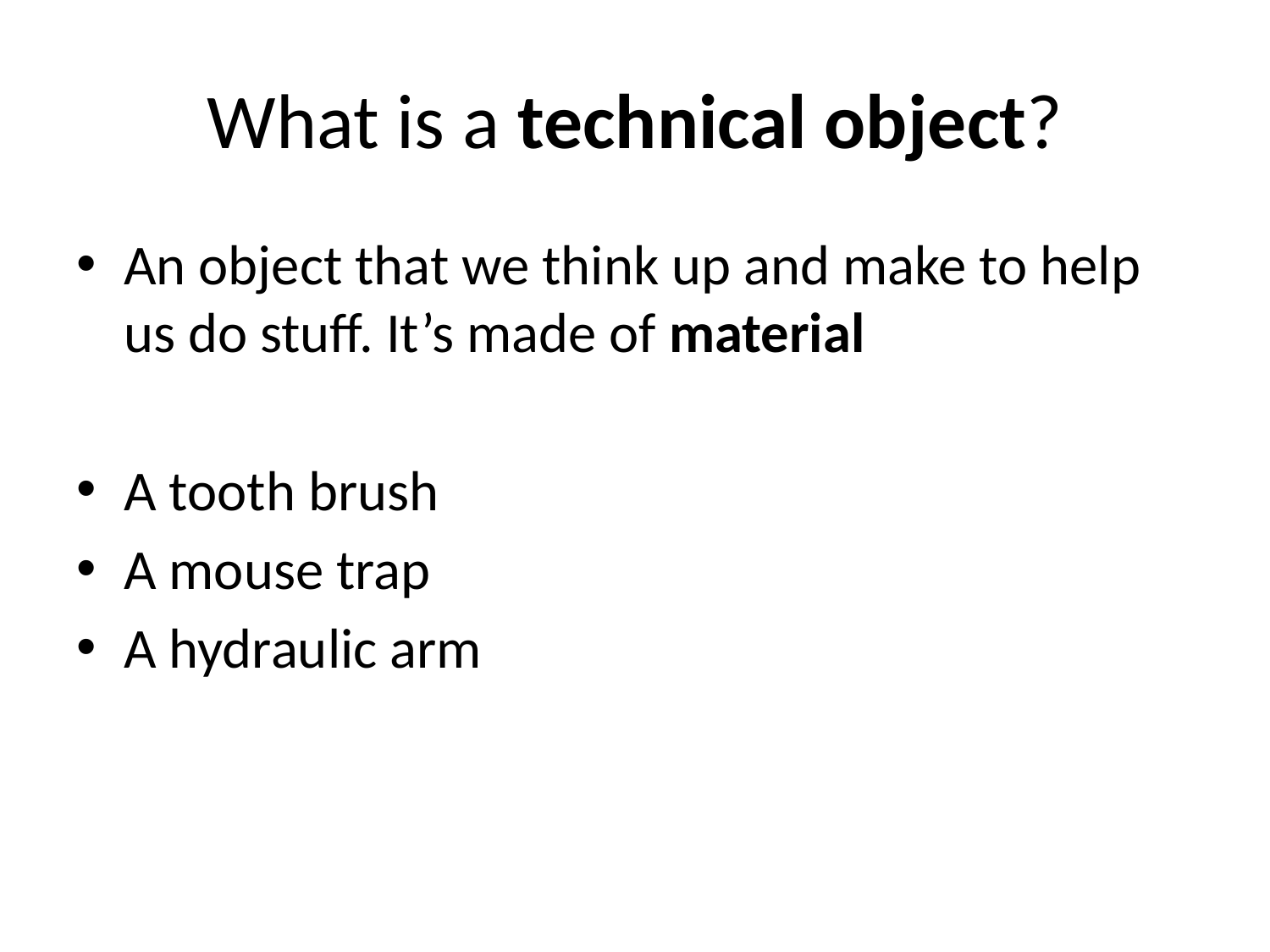

# What is a technical object?
An object that we think up and make to help us do stuff. It’s made of material

A tooth brush
A mouse trap
A hydraulic arm